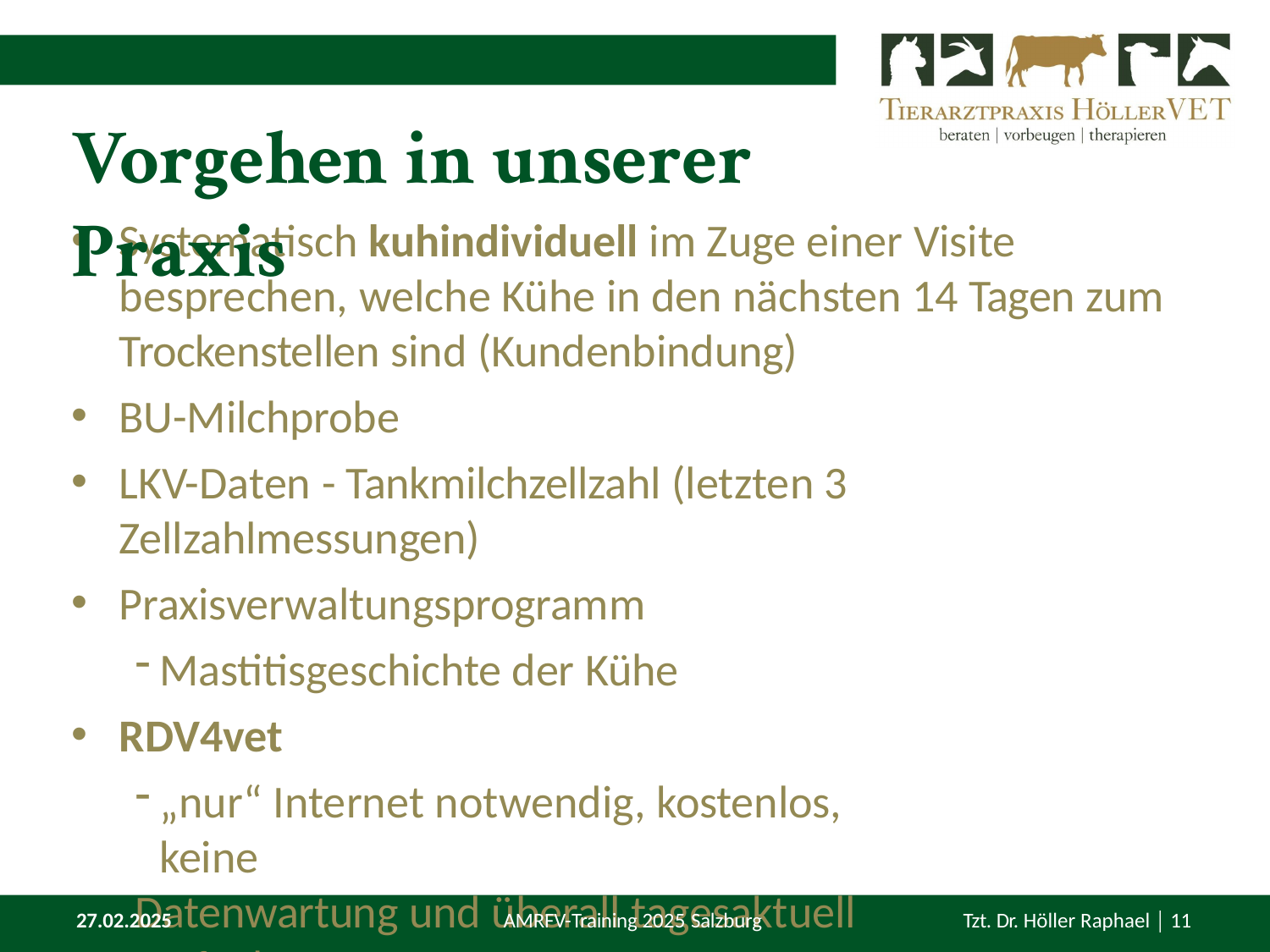

# Vorgehen in unserer Praxis
Systematisch kuhindividuell im Zuge einer Visite besprechen, welche Kühe in den nächsten 14 Tagen zum Trockenstellen sind (Kundenbindung)
BU-Milchprobe
LKV-Daten - Tankmilchzellzahl (letzten 3 Zellzahlmessungen)
Praxisverwaltungsprogramm
Mastitisgeschichte der Kühe
RDV4vet
„nur“ Internet notwendig, kostenlos, keine
Datenwartung und überall tagesaktuell verfügbar
27.02.2025
AMRFV-Training 2025 Salzburg
Tzt. Dr. Höller Raphael │ 11